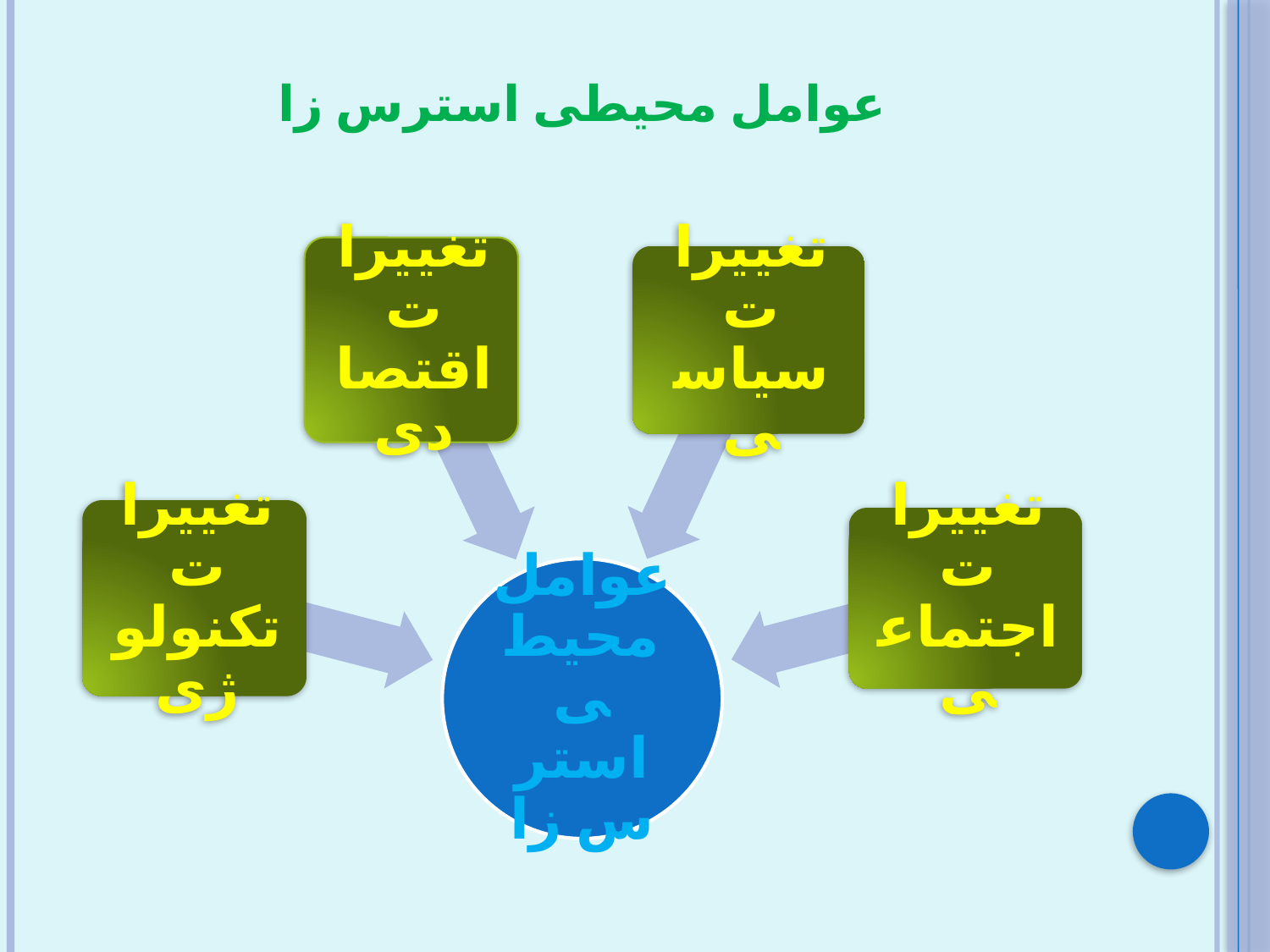

# عوامل محیطی استرس زا
عوامل محیطی استرس زا
تغییرات تکنولوژی
تغییرات اقتصادی
تغییرات سیاسی
تغییرات اجتماعی